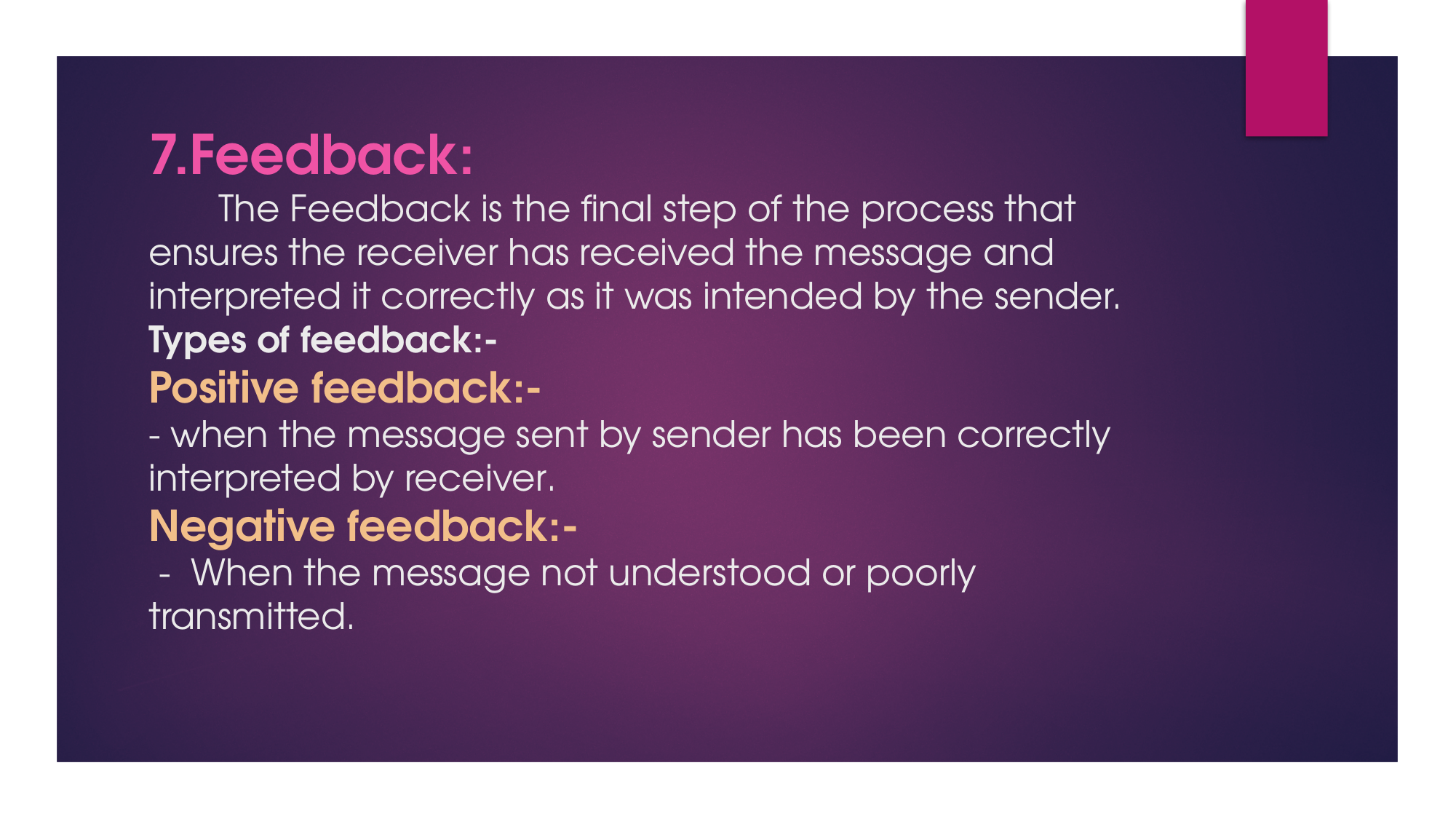

# 7.Feedback:  The Feedback is the final step of the process that ensures the receiver has received the message and interpreted it correctly as it was intended by the sender. Types of feedback:- Positive feedback:- - when the message sent by sender has been correctly interpreted by receiver. Negative feedback:- -  When the message not understood or poorly transmitted.